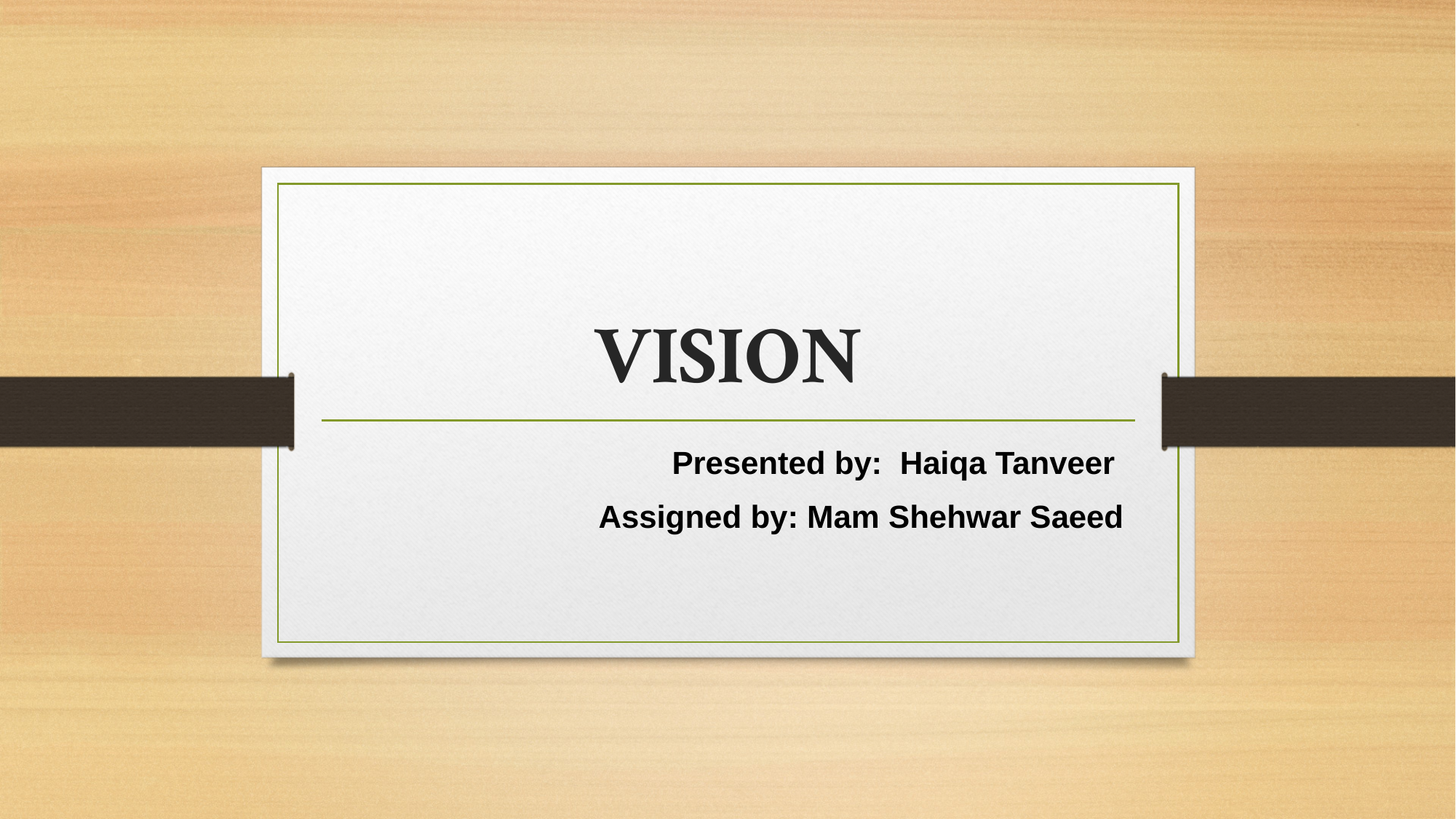

# VISION
Presented by:  Haiqa Tanveer
Assigned by: Mam Shehwar Saeed